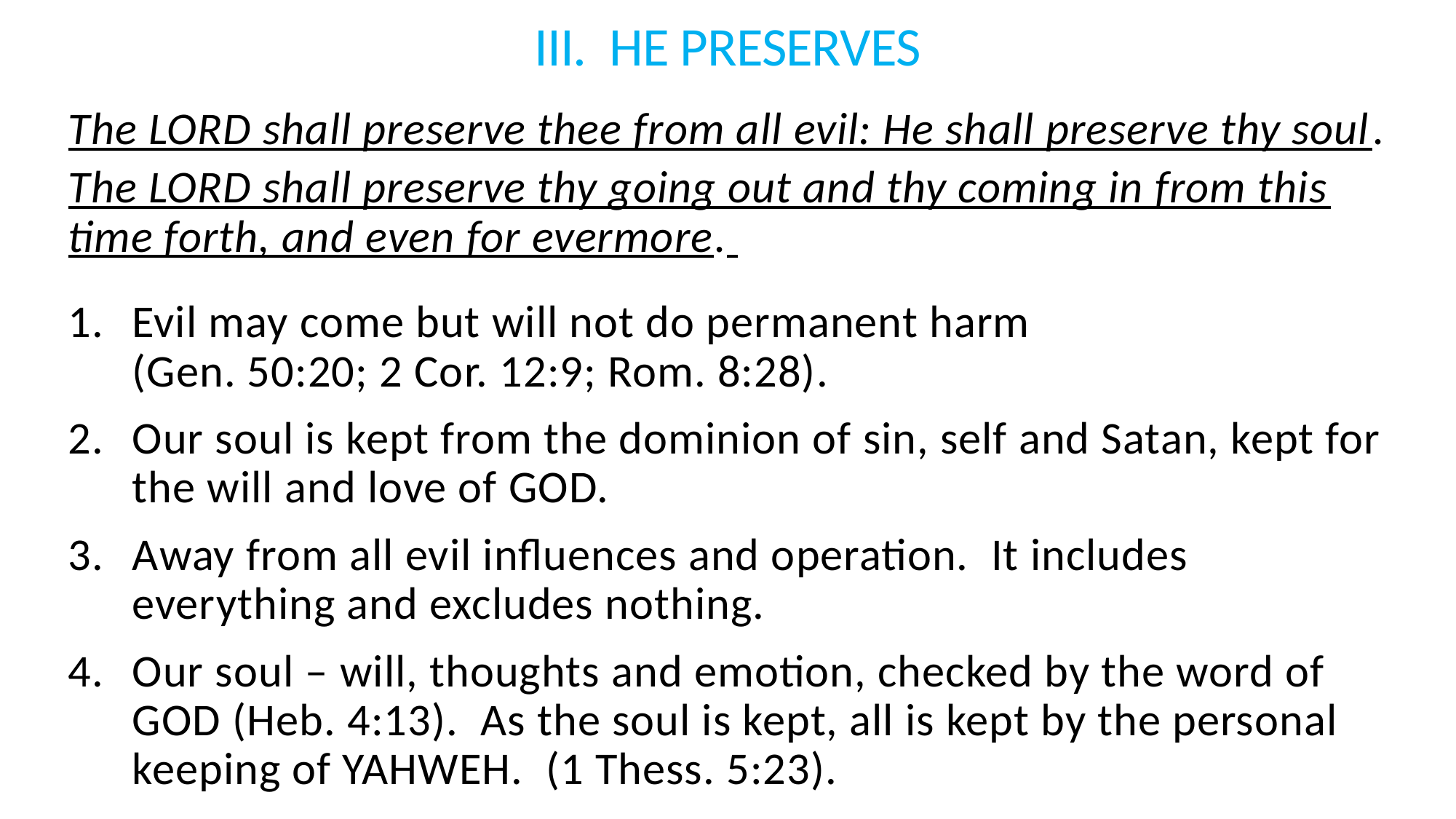

III.  HE PRESERVES
The LORD shall preserve thee from all evil: He shall preserve thy soul.
The LORD shall preserve thy going out and thy coming in from this time forth, and even for evermore.
1.  	Evil may come but will not do permanent harm
(Gen. 50:20; 2 Cor. 12:9; Rom. 8:28).
2.  	Our soul is kept from the dominion of sin, self and Satan, kept for the will and love of GOD.
3.  	Away from all evil influences and operation.  It includes everything and excludes nothing.
4.  	Our soul – will, thoughts and emotion, checked by the word of GOD (Heb. 4:13).  As the soul is kept, all is kept by the personal keeping of YAHWEH.  (1 Thess. 5:23).